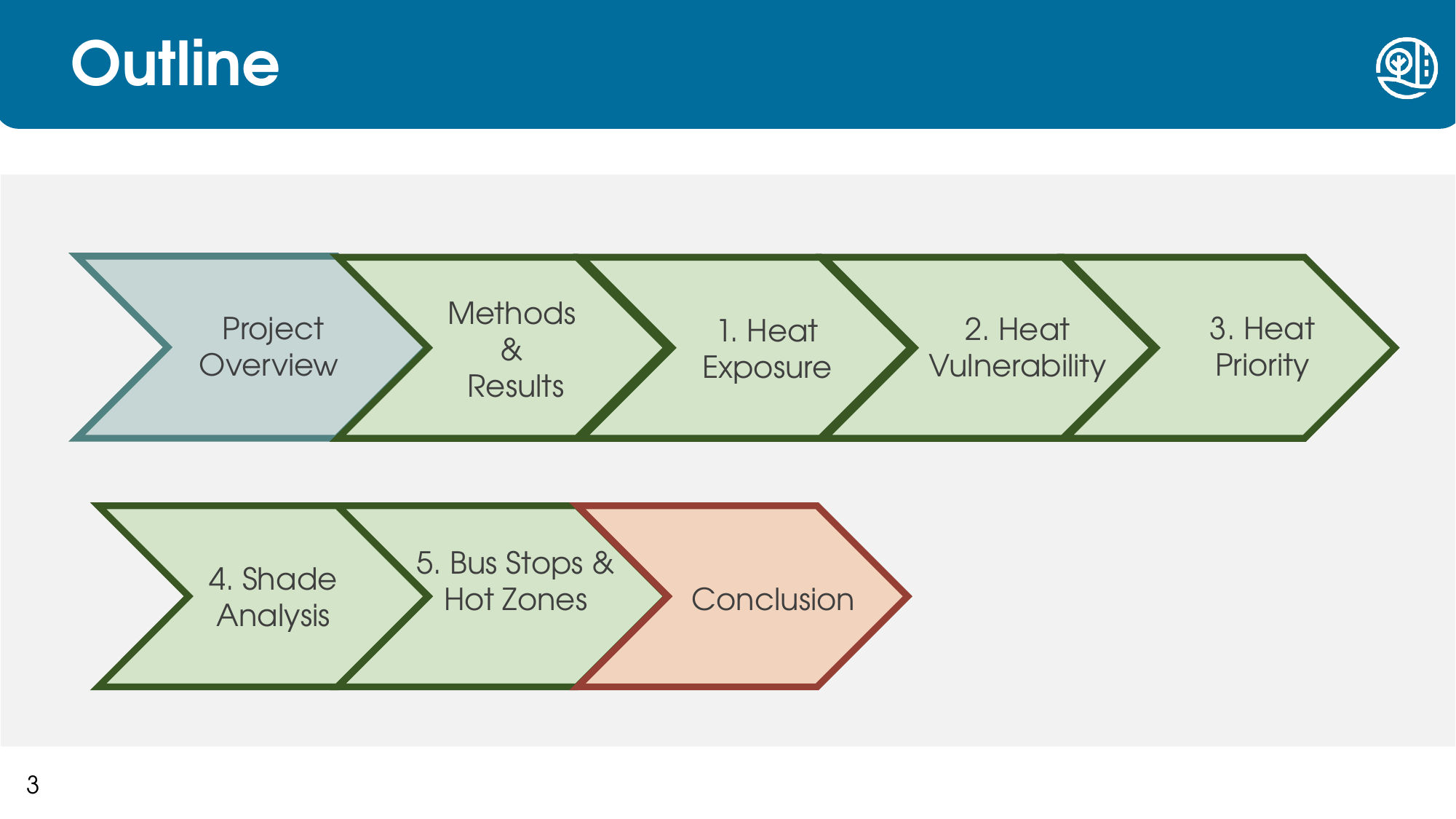

Outline

Methods
&
Results
Project Overview
3. Heat
Priority
2. Heat
Vulnerability
1. Heat
Exposure

5. Bus Stops &
Hot Zones
4. Shade Analysis
Conclusion